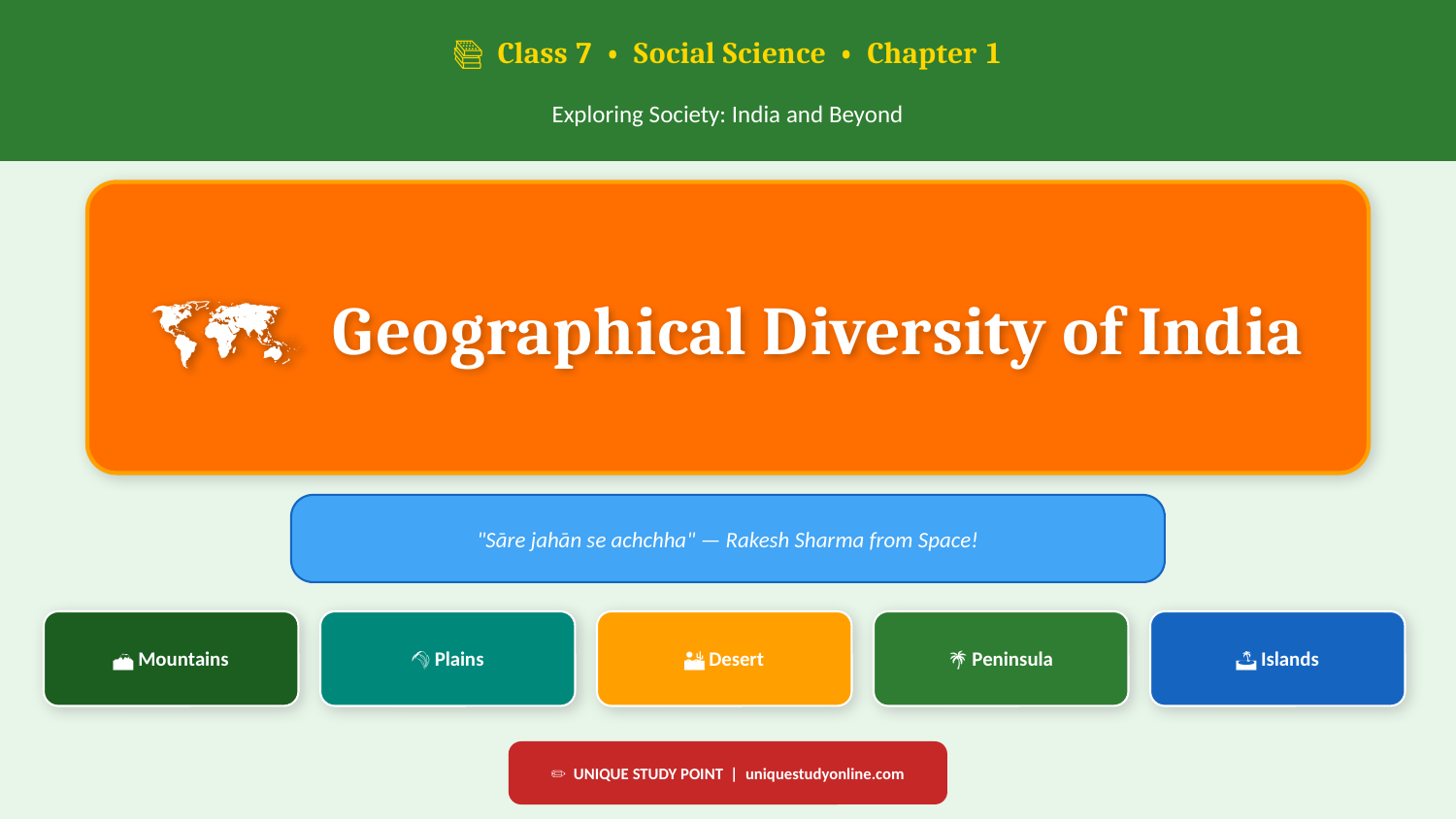

📚  Class 7  •  Social Science  •  Chapter 1
Exploring Society: India and Beyond

🗺️  Geographical Diversity of India

"Sāre jahān se achchha" — Rakesh Sharma from Space!

🏔 Mountains
🌾 Plains
🏜 Desert
🌴 Peninsula
🏝 Islands

✏️  UNIQUE STUDY POINT  |  uniquestudyonline.com